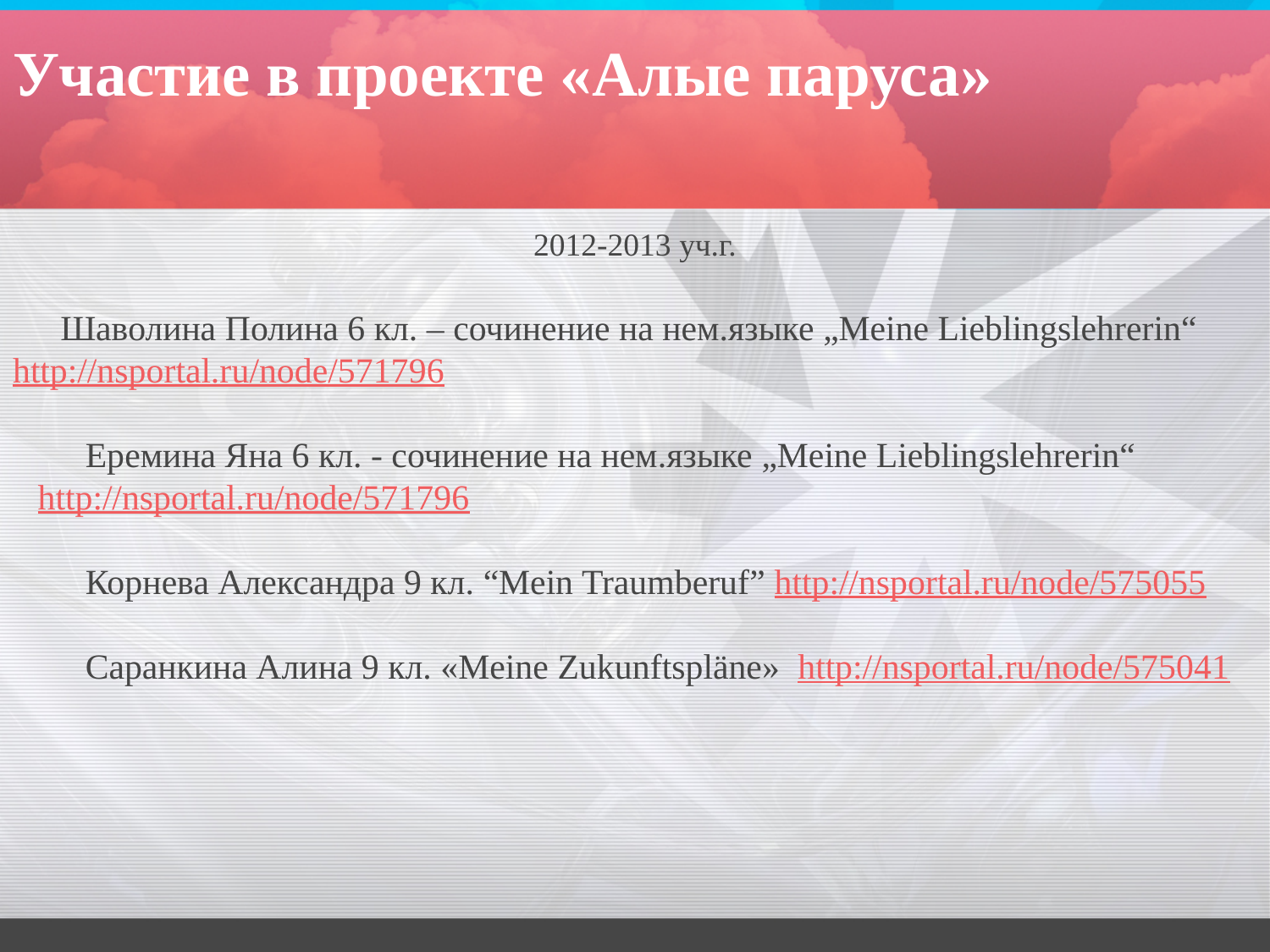

# Участие в проекте «Алые паруса»
2012-2013 уч.г.

Шаволина Полина 6 кл. – сочинение на нем.языке „Meine Lieblingslehrerin“ http://nsportal.ru/node/571796

Еремина Яна 6 кл. - сочинение на нем.языке „Meine Lieblingslehrerin“ http://nsportal.ru/node/571796

Корнева Александра 9 кл. “Mein Traumberuf” http://nsportal.ru/node/575055

Саранкина Алина 9 кл. «Meine Zukunftspläne»  http://nsportal.ru/node/575041